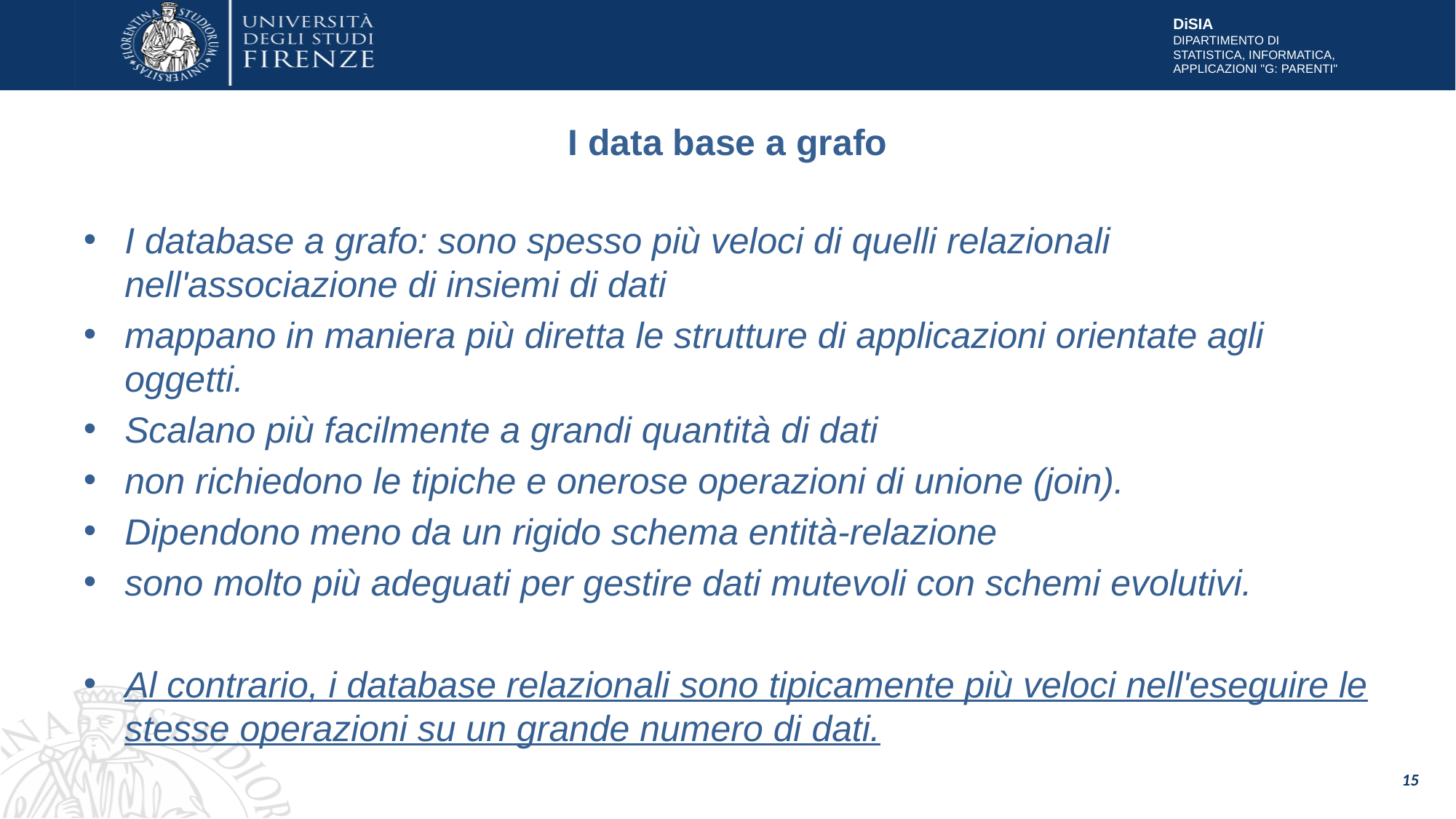

# I data base a grafo
I database a grafo: sono spesso più veloci di quelli relazionali nell'associazione di insiemi di dati
mappano in maniera più diretta le strutture di applicazioni orientate agli oggetti.
Scalano più facilmente a grandi quantità di dati
non richiedono le tipiche e onerose operazioni di unione (join).
Dipendono meno da un rigido schema entità-relazione
sono molto più adeguati per gestire dati mutevoli con schemi evolutivi.

Al contrario, i database relazionali sono tipicamente più veloci nell'eseguire le stesse operazioni su un grande numero di dati.
15